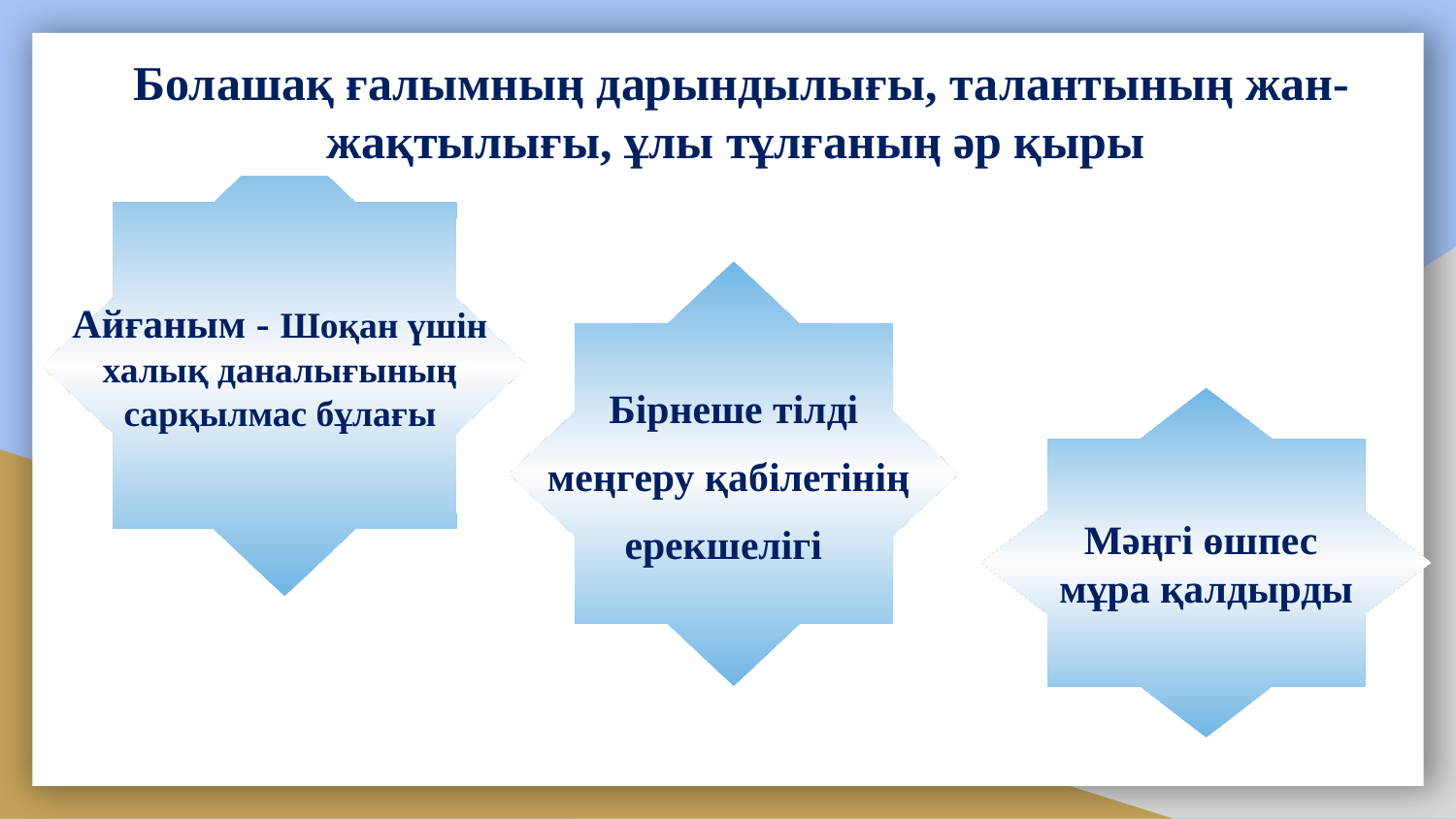

Болашақ ғалымның дарындылығы, талантының жан-жақтылығы, ұлы тұлғаның әр қыры
Айғаным - Шоқан үшін
халық даналығының
сарқылмас бұлағы
Бірнеше тілді
меңгеру қабілетінің
ерекшелігі
Мәңгі өшпес
мұра қалдырды